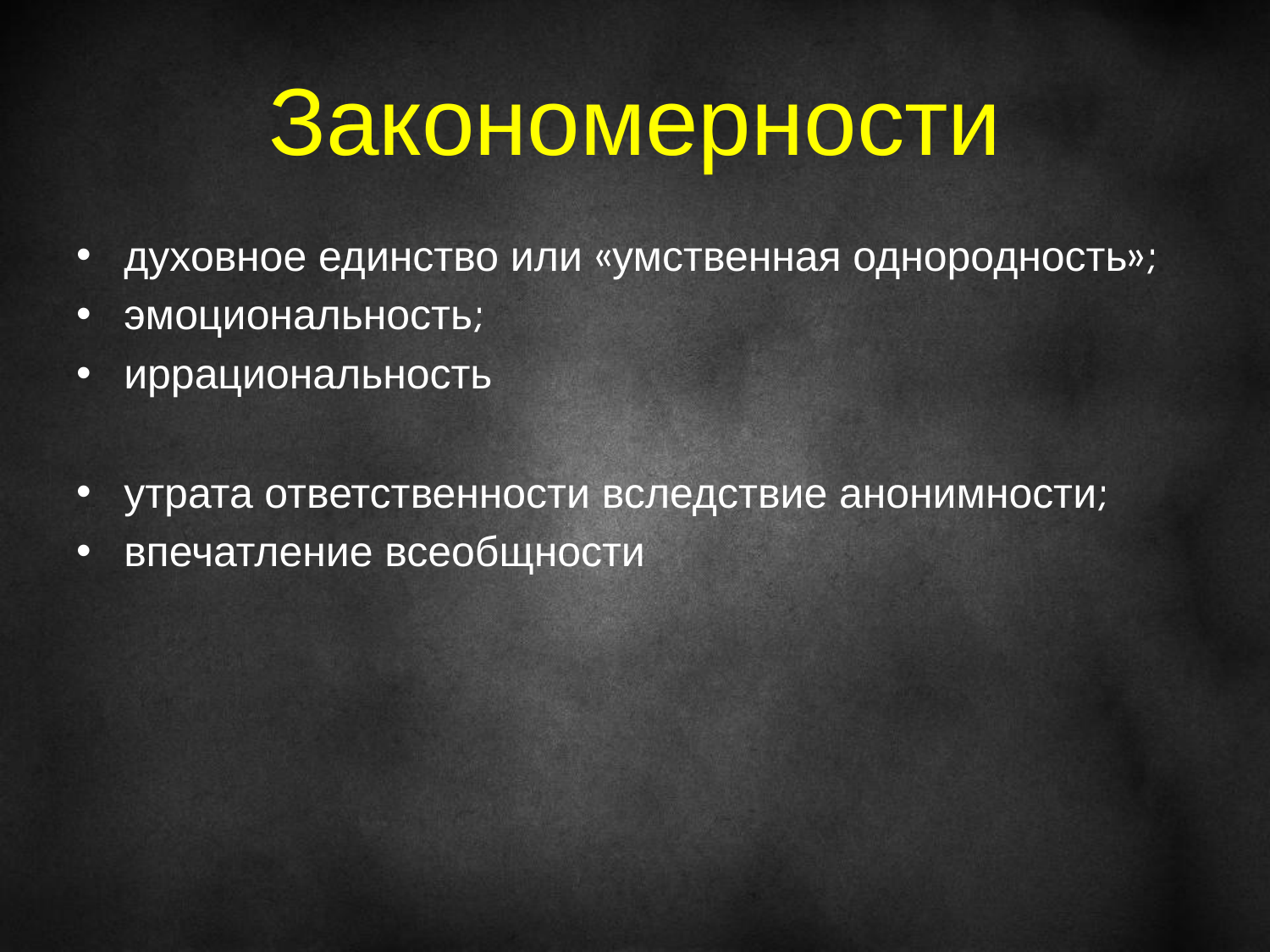

# Закономерности
духовное единство или «умственная однородность»;
эмоциональность;
иррациональность

утрата ответственности вследствие анонимности;
впечатление всеобщности